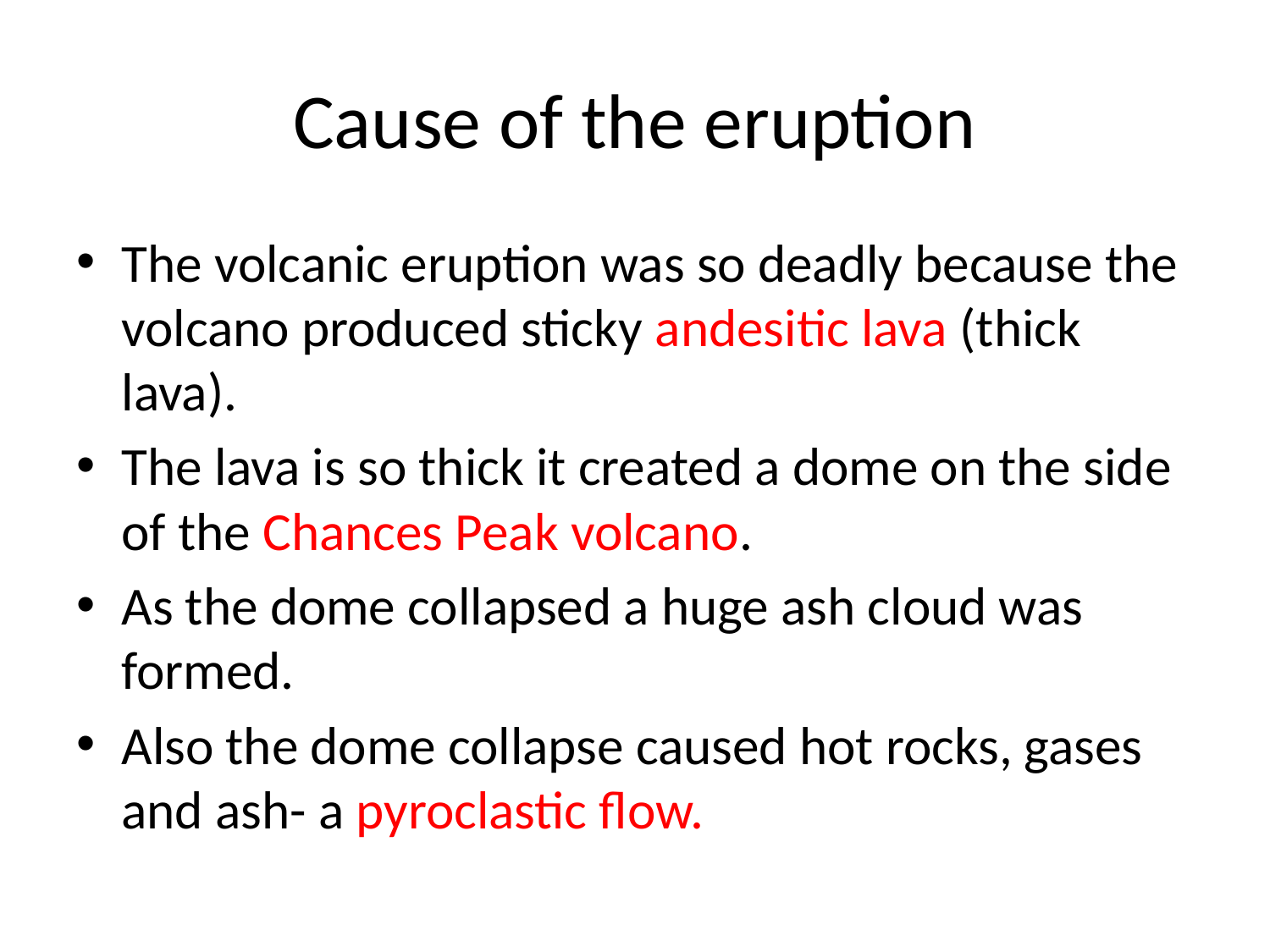

# Cause of the eruption
The volcanic eruption was so deadly because the volcano produced sticky andesitic lava (thick lava).
The lava is so thick it created a dome on the side of the Chances Peak volcano.
As the dome collapsed a huge ash cloud was formed.
Also the dome collapse caused hot rocks, gases and ash- a pyroclastic flow.